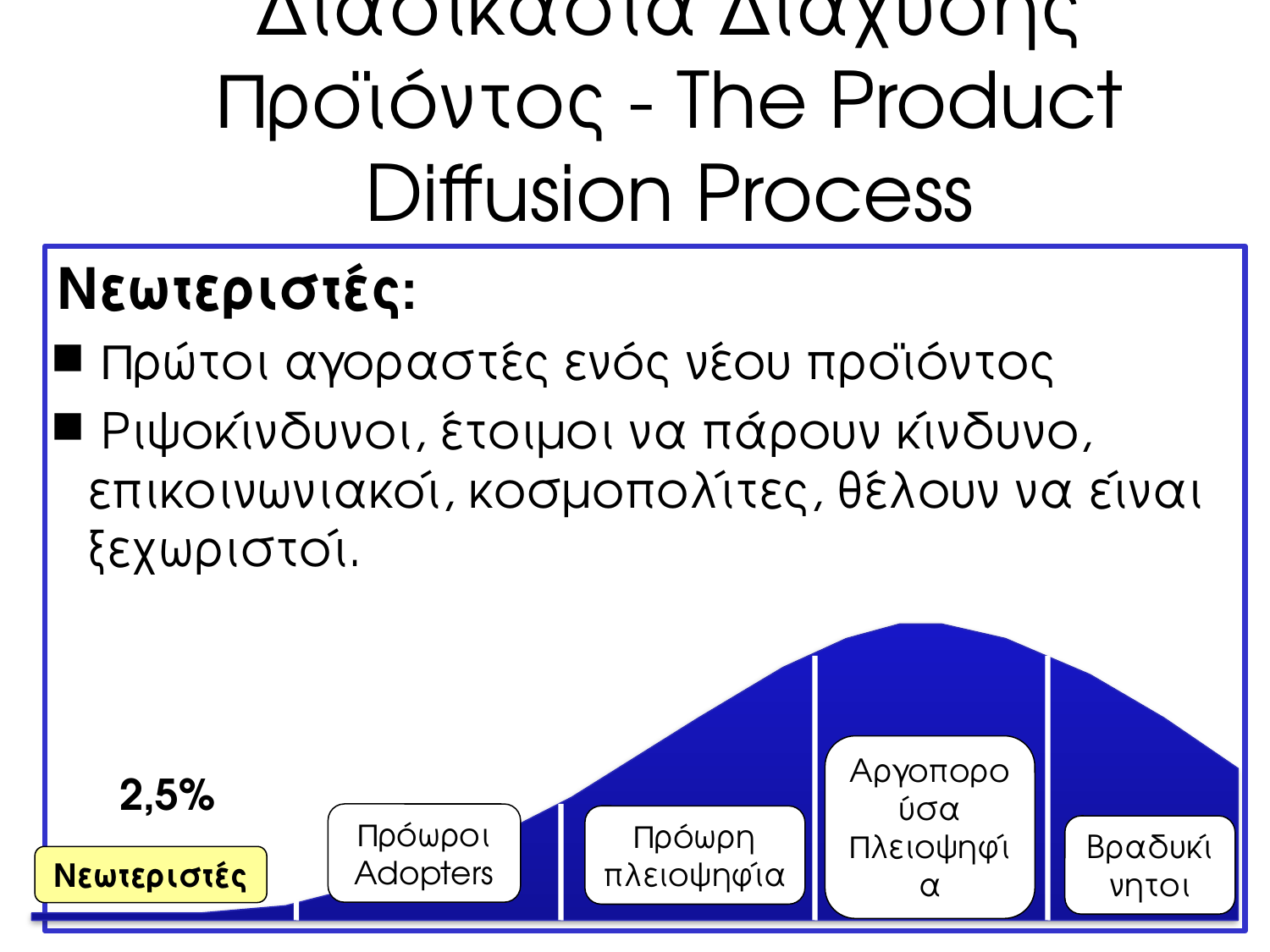

17
# Διαδικασία Διάχυσης Προϊόντος - The Product Diffusion Process
Νεωτεριστές:
 Πρώτοι αγοραστές ενός νέου προϊόντος
 Ριψοκίνδυνοι, έτοιμοι να πάρουν κίνδυνο, επικοινωνιακοί, κοσμοπολίτες, θέλουν να είναι ξεχωριστοί.

Αργοπορούσα Πλειοψηφία
2,5%
Πρόωροι
Adopters

Πρόωρη πλειοψηφία
Βραδυκίνητοι
Νεωτεριστές